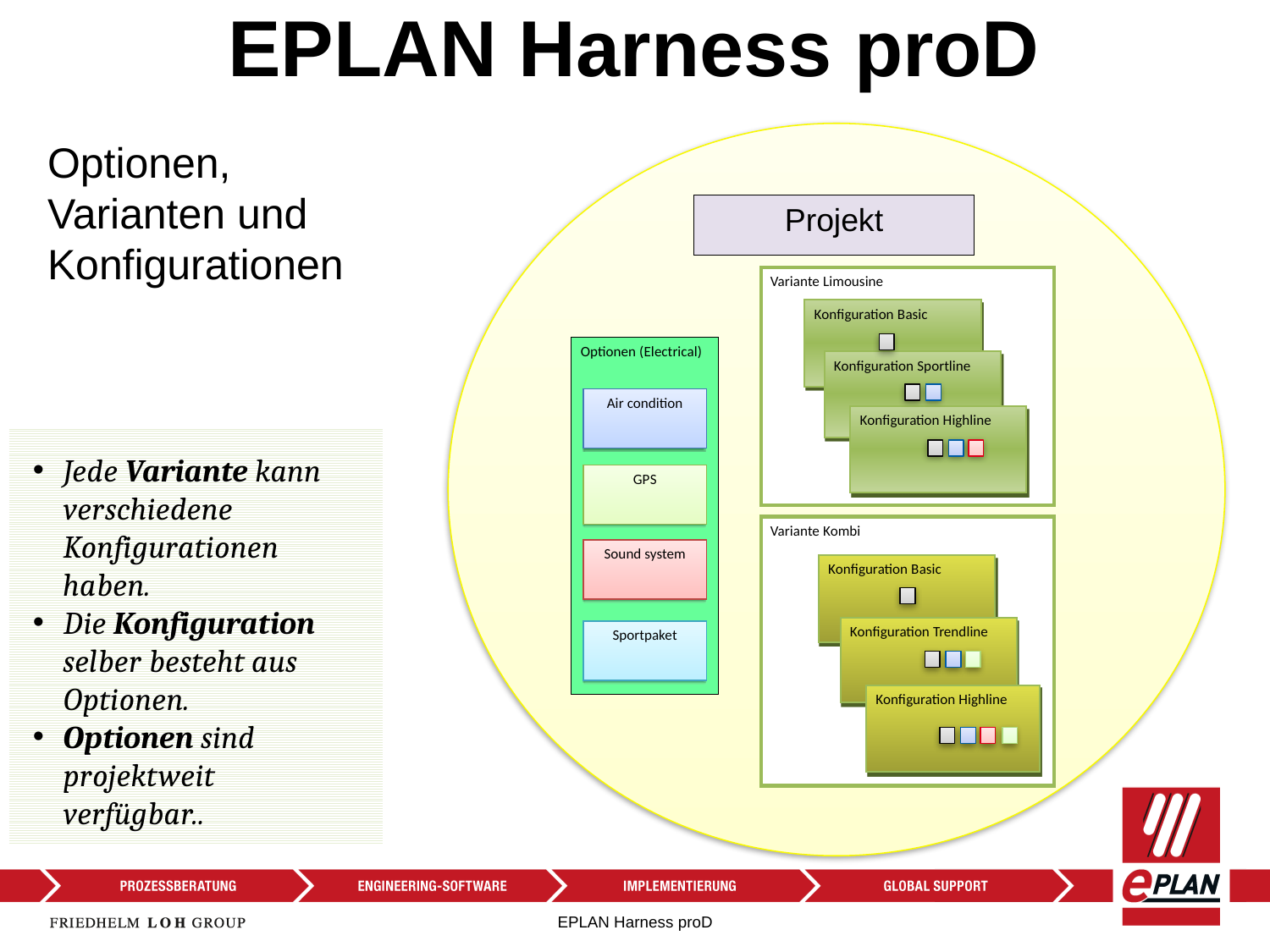

EPLAN Harness proD

Optionen,
Varianten und
Konfigurationen
Projekt
Variante Limousine
Konfiguration Basic

Optionen (Electrical)

Konfiguration Sportline

Air condition
Konfiguration Highline
Jede Variante kann verschiedene Konfigurationen haben.
Die Konfiguration selber besteht aus Optionen.
Optionen sind projektweit verfügbar..

GPS
Variante Kombi
Sound system
Konfiguration Basic

Konfiguration Trendline
Sportpaket

Konfiguration Highline

EPLAN Harness proD